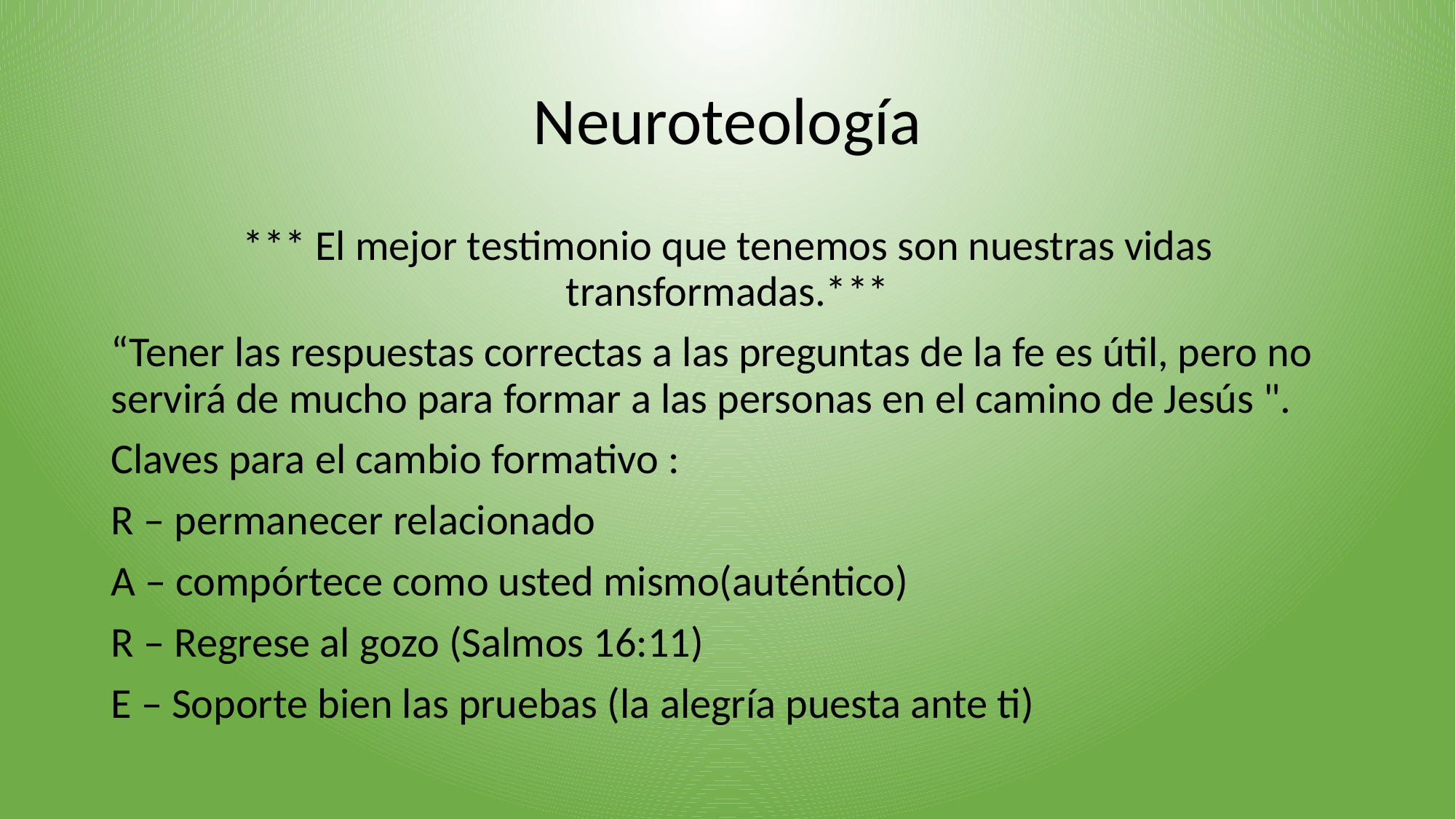

# Neuroteología
*** El mejor testimonio que tenemos son nuestras vidas transformadas.***
“Tener las respuestas correctas a las preguntas de la fe es útil, pero no servirá de mucho para formar a las personas en el camino de Jesús ".
Claves para el cambio formativo :
R – permanecer relacionado
A – compórtece como usted mismo(auténtico)
R – Regrese al gozo (Salmos 16:11)
E – Soporte bien las pruebas (la alegría puesta ante ti)